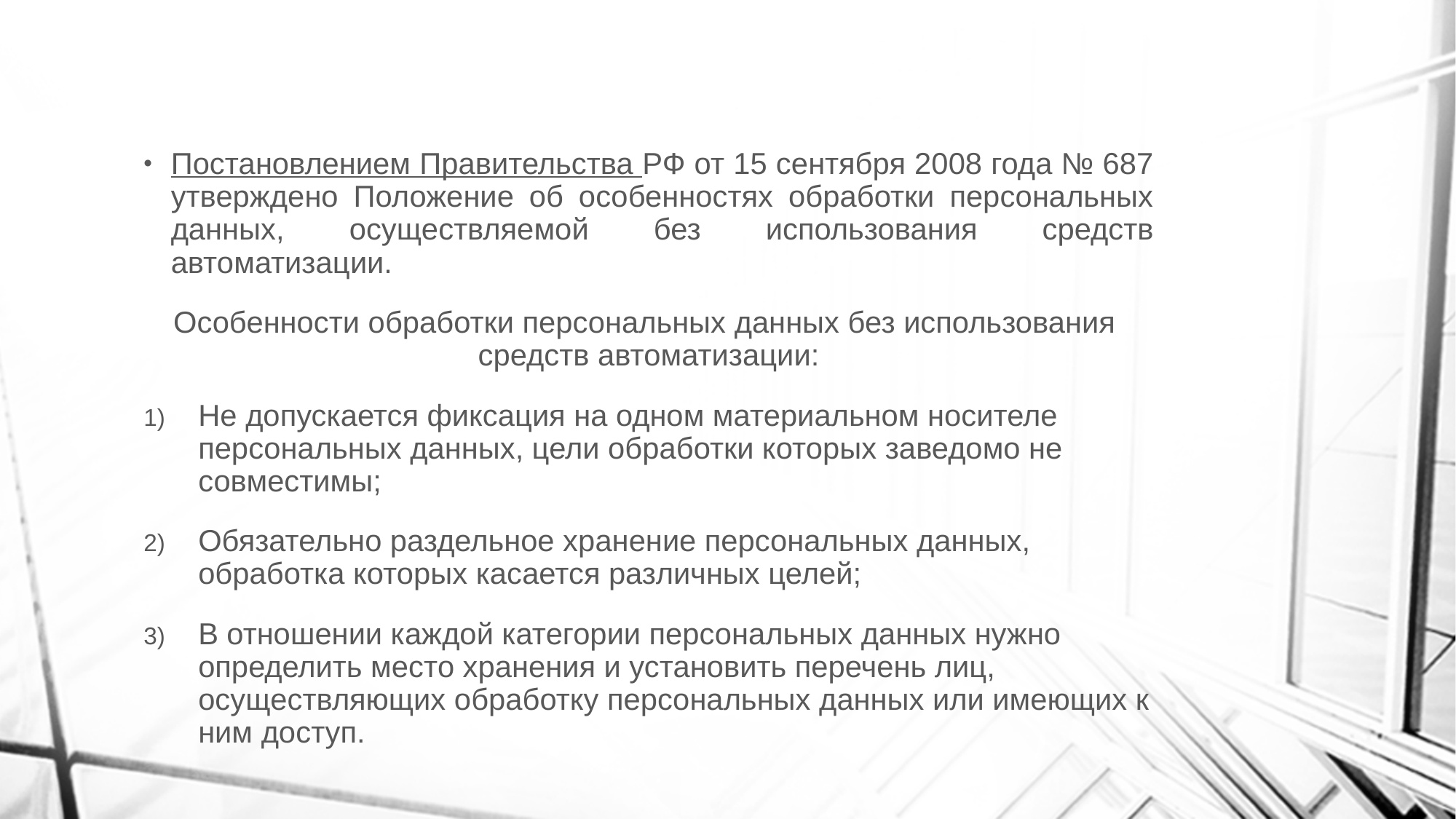

Постановлением Правительства РФ от 15 сентября 2008 года № 687 утверждено Положение об особенностях обработки персональных данных, осуществляемой без использования средств автоматизации.
Особенности обработки персональных данных без использования
средств автоматизации:
Не допускается фиксация на одном материальном носителе персональных данных, цели обработки которых заведомо не совместимы;
Обязательно раздельное хранение персональных данных, обработка которых касается различных целей;
В отношении каждой категории персональных данных нужно определить место хранения и установить перечень лиц, осуществляющих обработку персональных данных или имеющих к ним доступ.